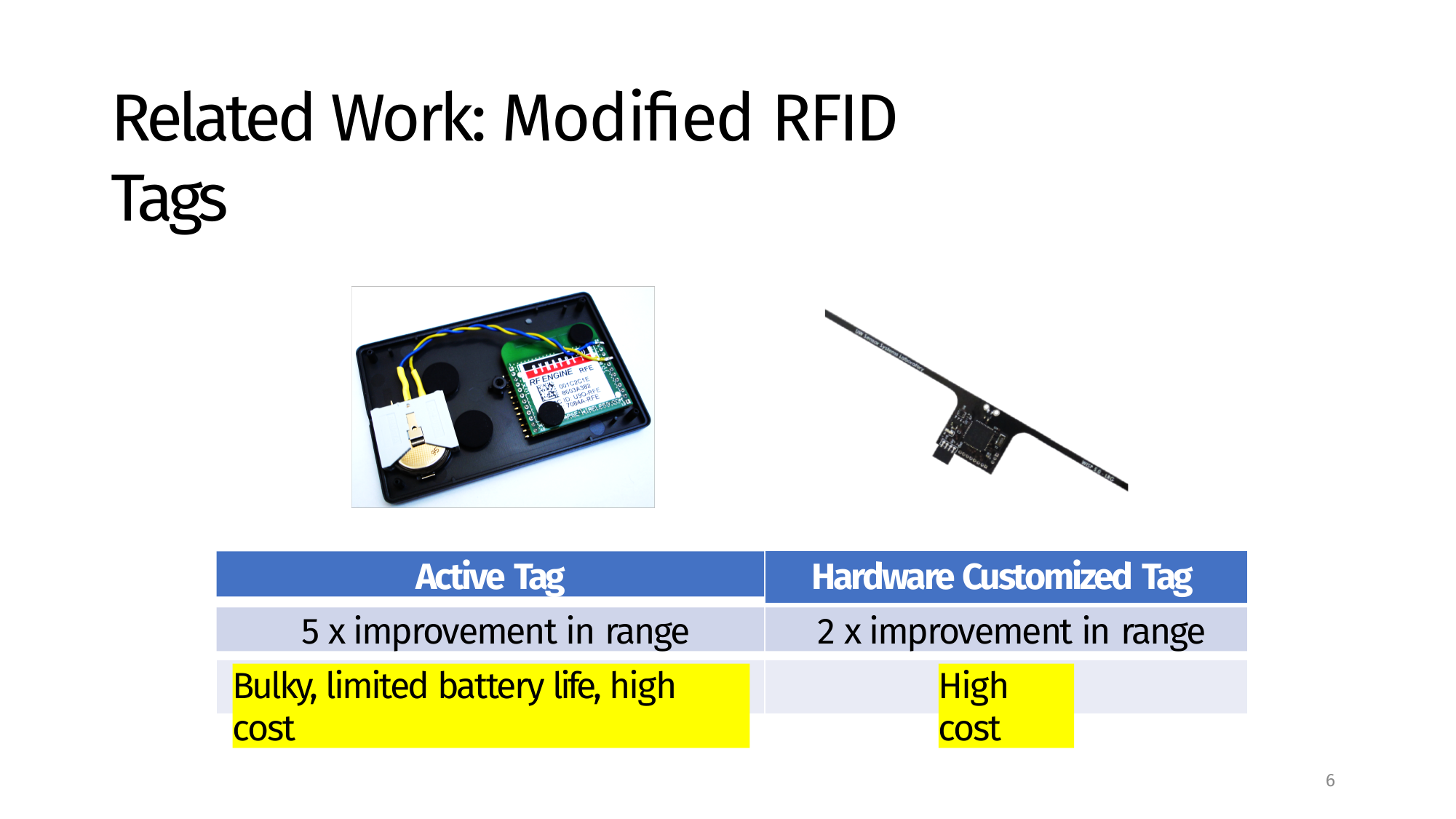

# Related Work: Modified RFID Tags

Active Tag
Hardware Customized Tag

5 x improvement in range
2 x improvement in range

Bulky, limited battery life, high cost
High cost

6